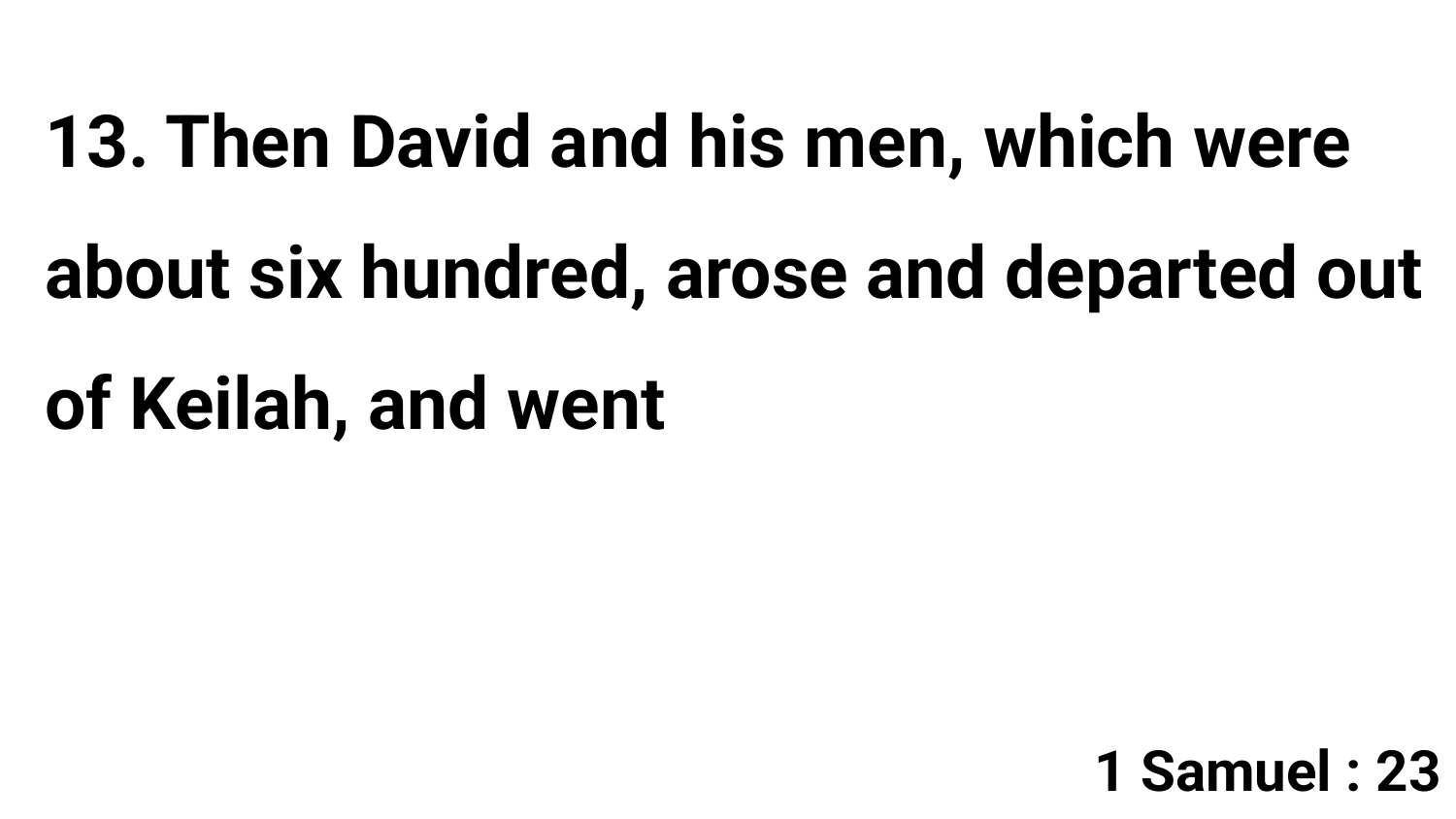

13. Then David and his men, which were about six hundred, arose and departed out of Keilah, and went
1 Samuel : 23